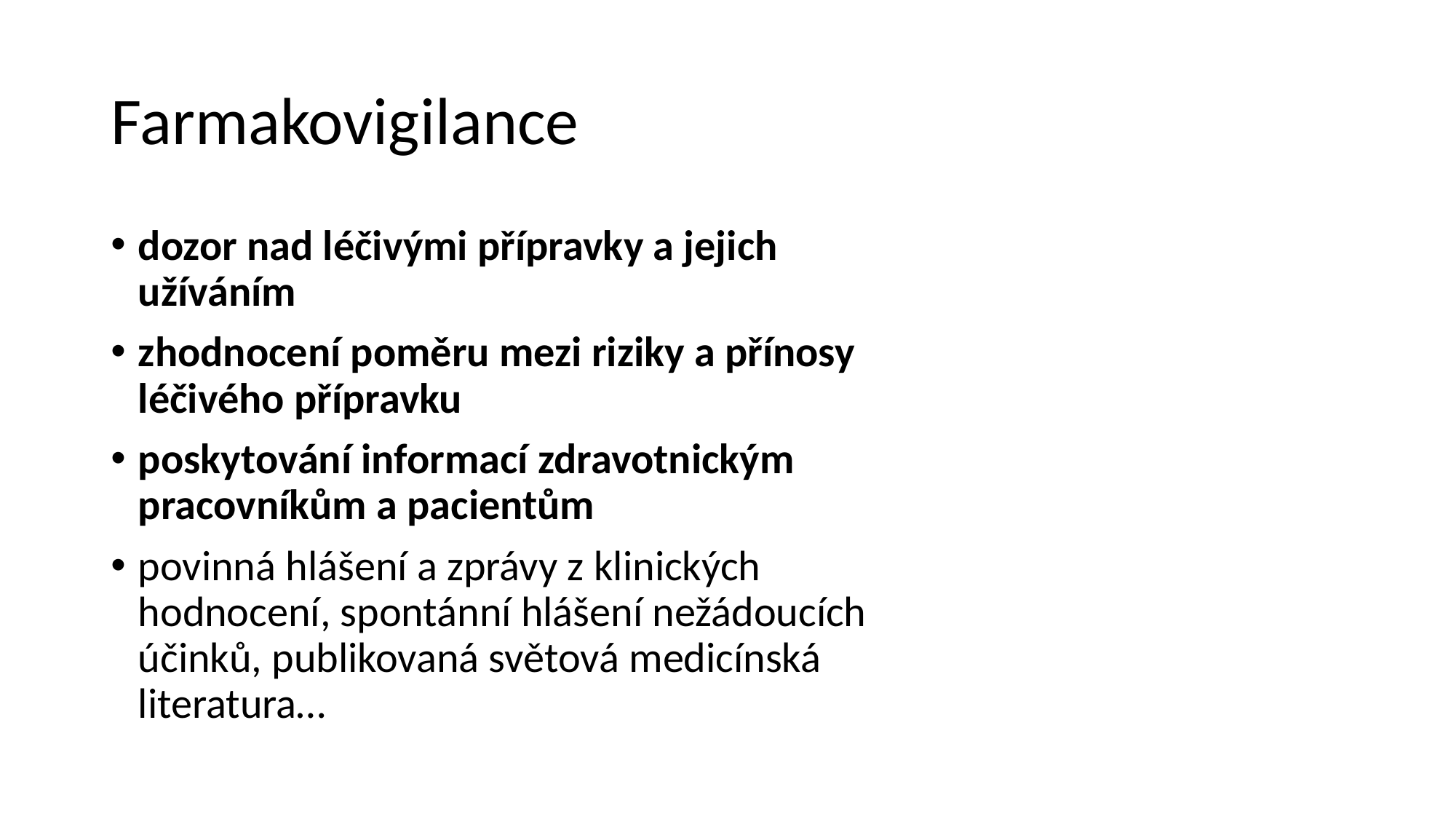

# Farmakovigilance
dozor nad léčivými přípravky a jejich užíváním
zhodnocení poměru mezi riziky a přínosy léčivého přípravku
poskytování informací zdravotnickým pracovníkům a pacientům
povinná hlášení a zprávy z klinických hodnocení, spontánní hlášení nežádoucích účinků, publikovaná světová medicínská literatura…